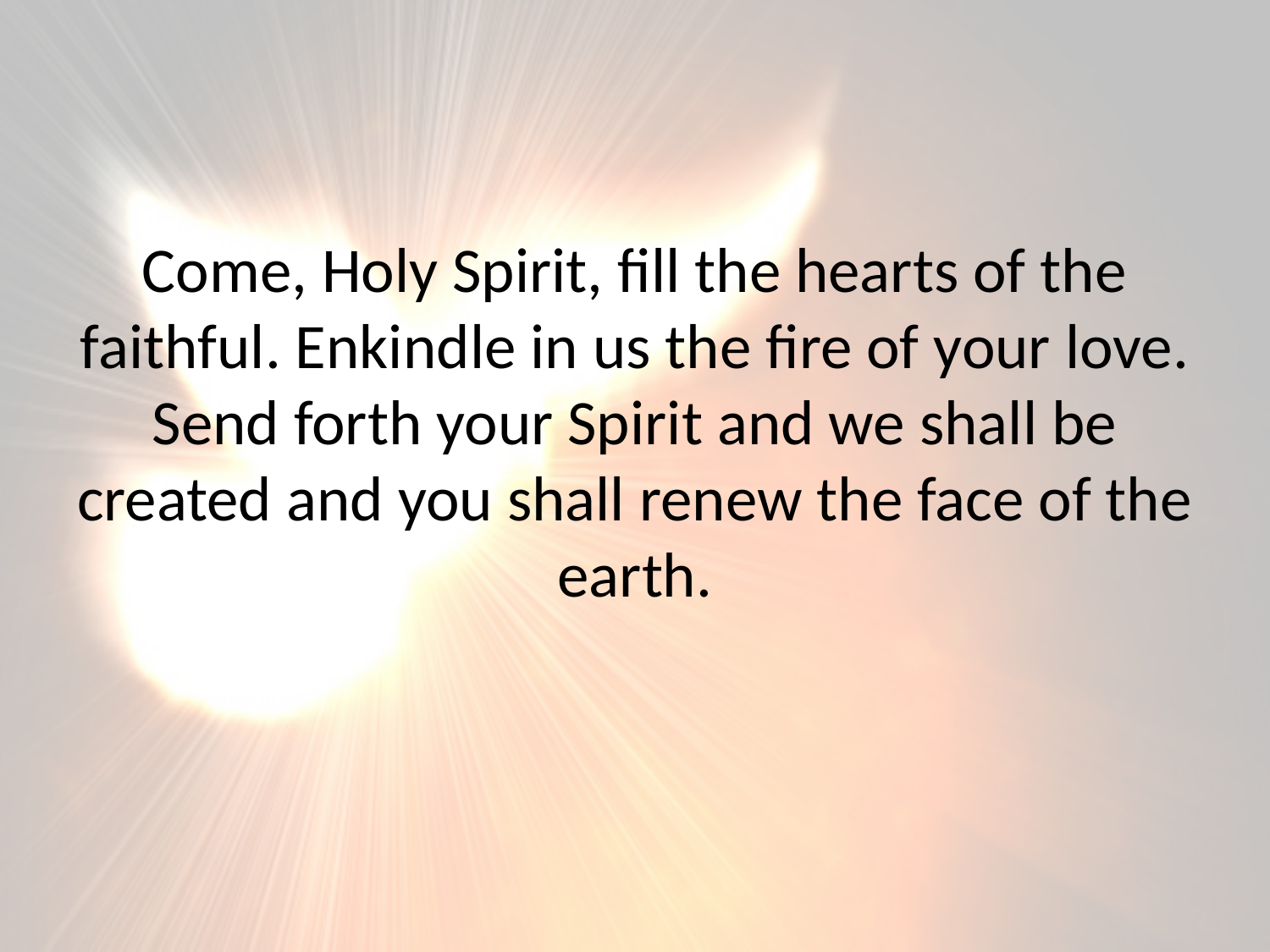

Come, Holy Spirit, fill the hearts of the faithful. Enkindle in us the fire of your love. Send forth your Spirit and we shall be created and you shall renew the face of the earth.